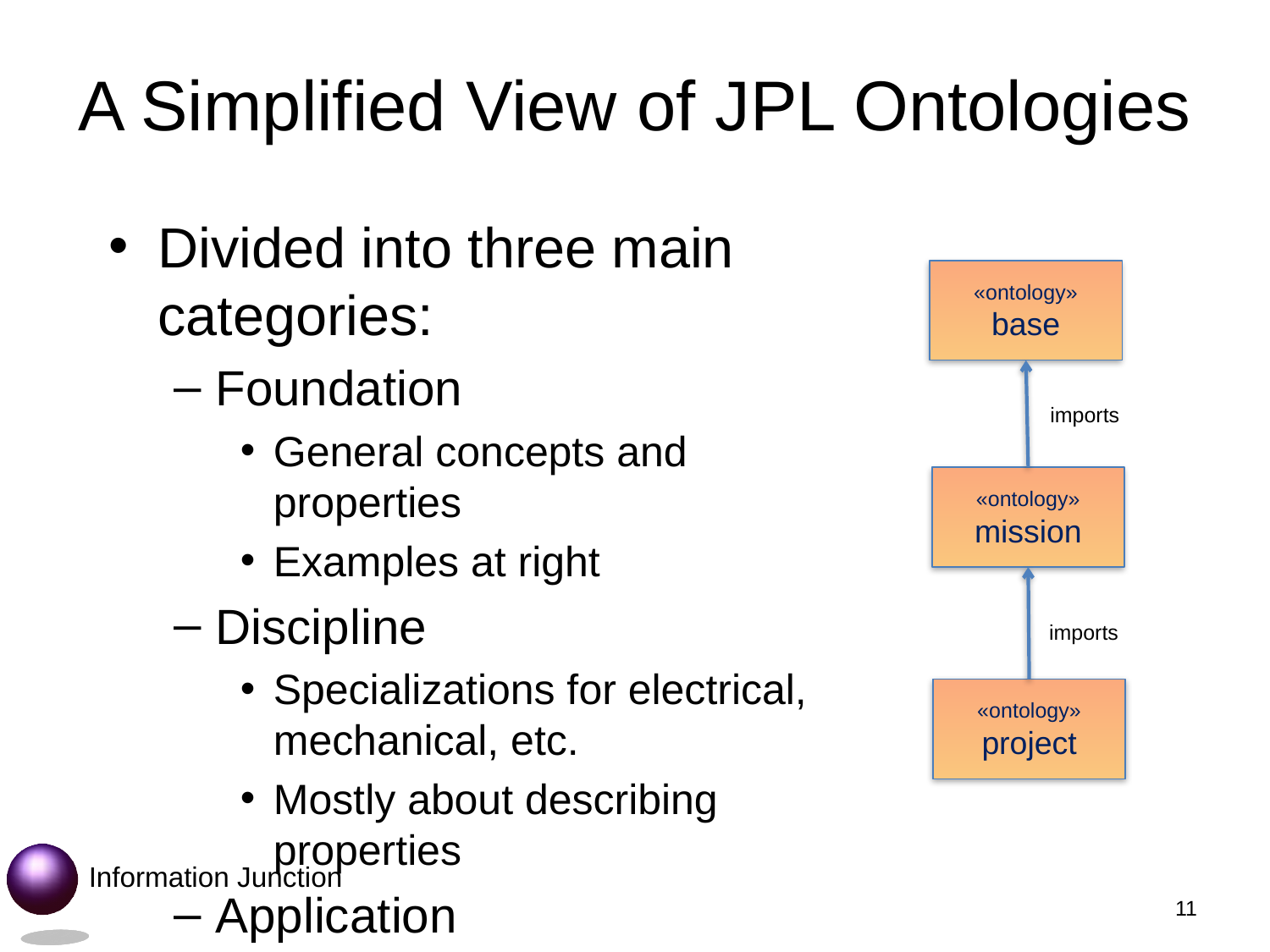

# A Simplified View of JPL Ontologies
Divided into three main categories:
Foundation
General concepts and properties
Examples at right
Discipline
Specializations for electrical, mechanical, etc.
Mostly about describing properties
Application
Specializations for cross-discipline use cases (e.g., orbiter, lander, observatory, etc.)
Each ontology may import other ontologies
«ontology»
base
imports
«ontology»
mission
imports
«ontology»
project
11